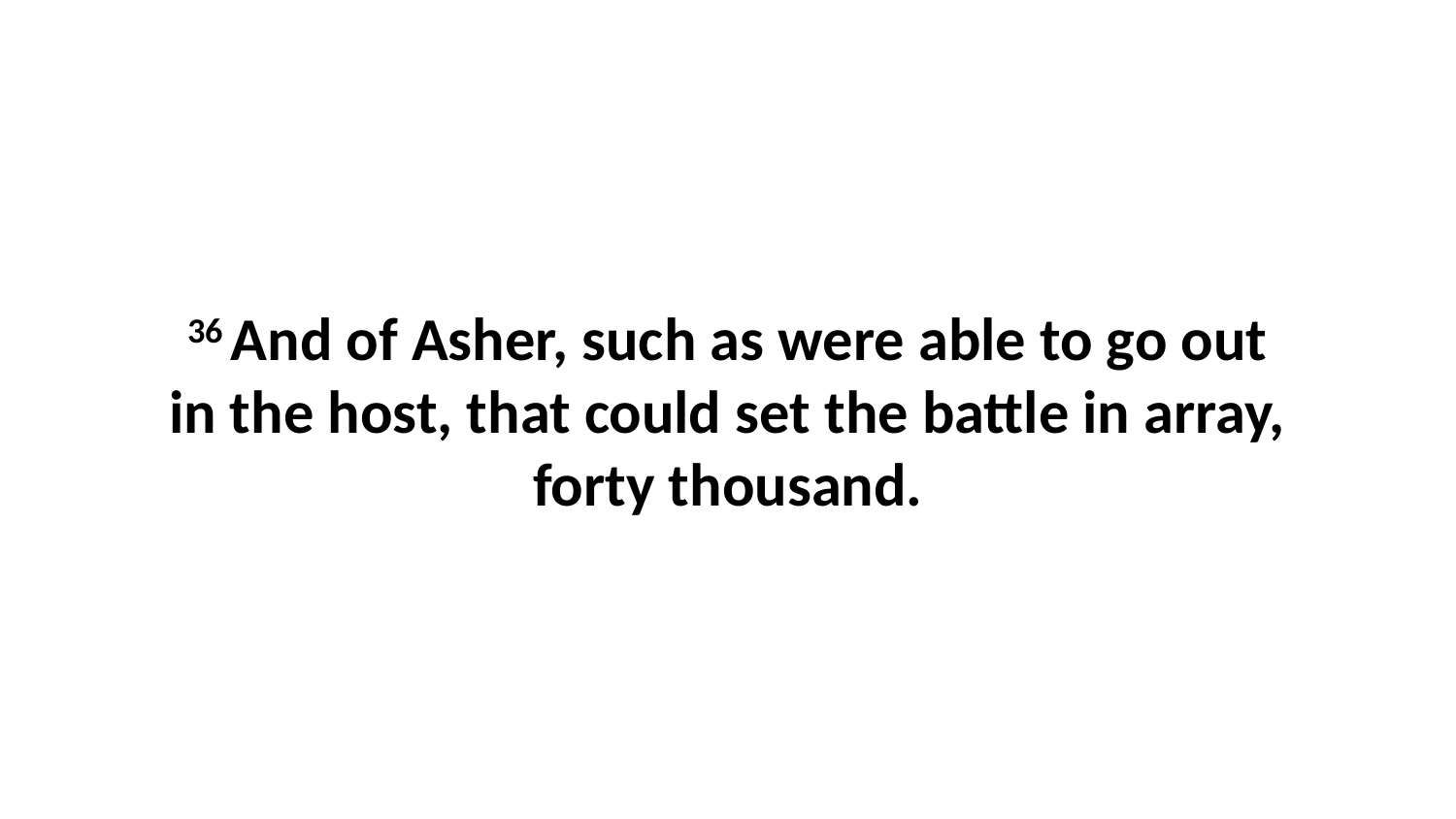

36 And of Asher, such as were able to go out in the host, that could set the battle in array, forty thousand.